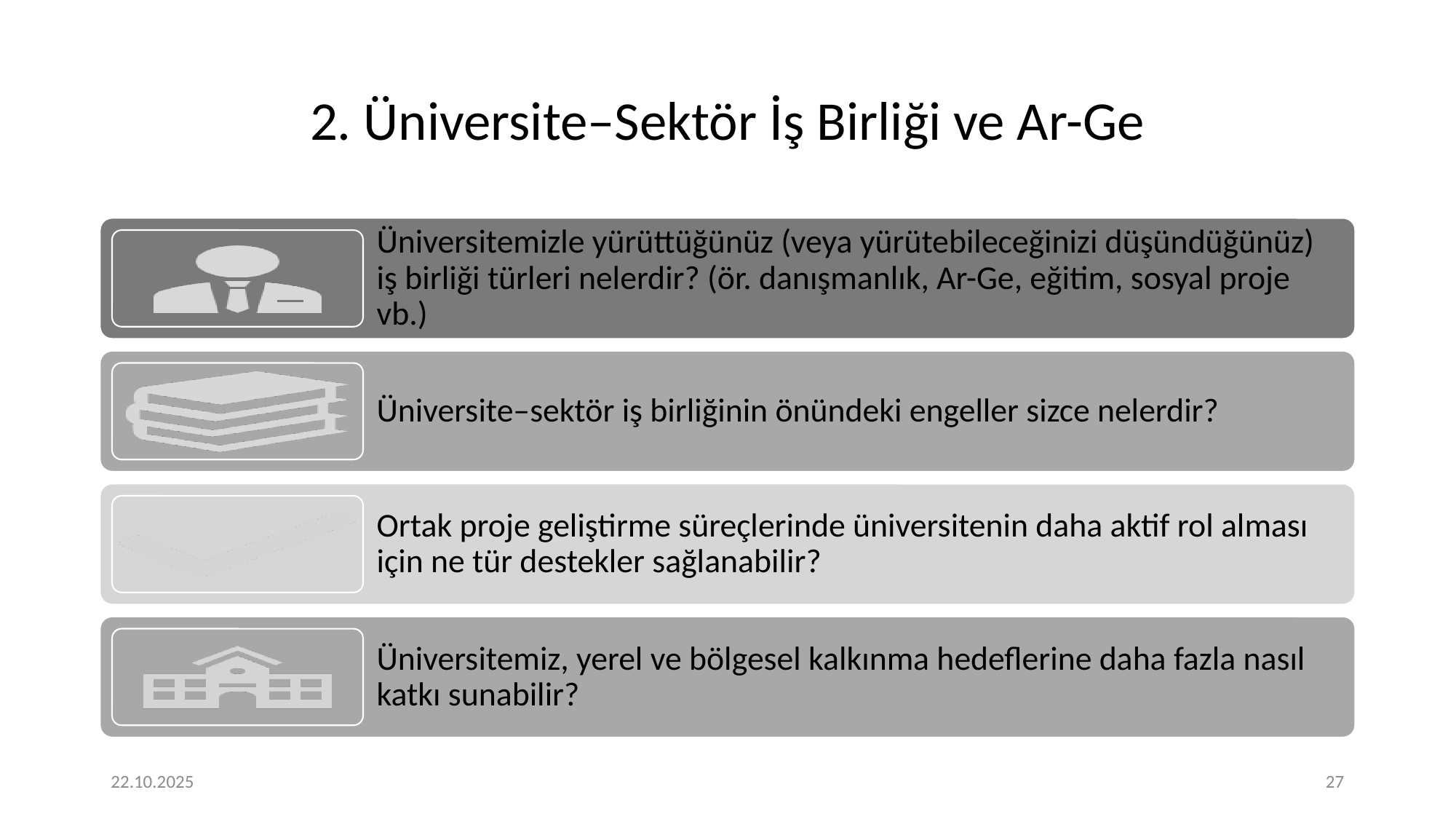

# 2. Üniversite–Sektör İş Birliği ve Ar-Ge
Üniversitemizle yürüttüğünüz (veya yürütebileceğinizi düşündüğünüz) iş birliği türleri nelerdir? (ör. danışmanlık, Ar-Ge, eğitim, sosyal proje vb.)
Üniversite–sektör iş birliğinin önündeki engeller sizce nelerdir?
Ortak proje geliştirme süreçlerinde üniversitenin daha aktif rol alması için ne tür destekler sağlanabilir?
Üniversitemiz, yerel ve bölgesel kalkınma hedeflerine daha fazla nasıl katkı sunabilir?
22.10.2025
27